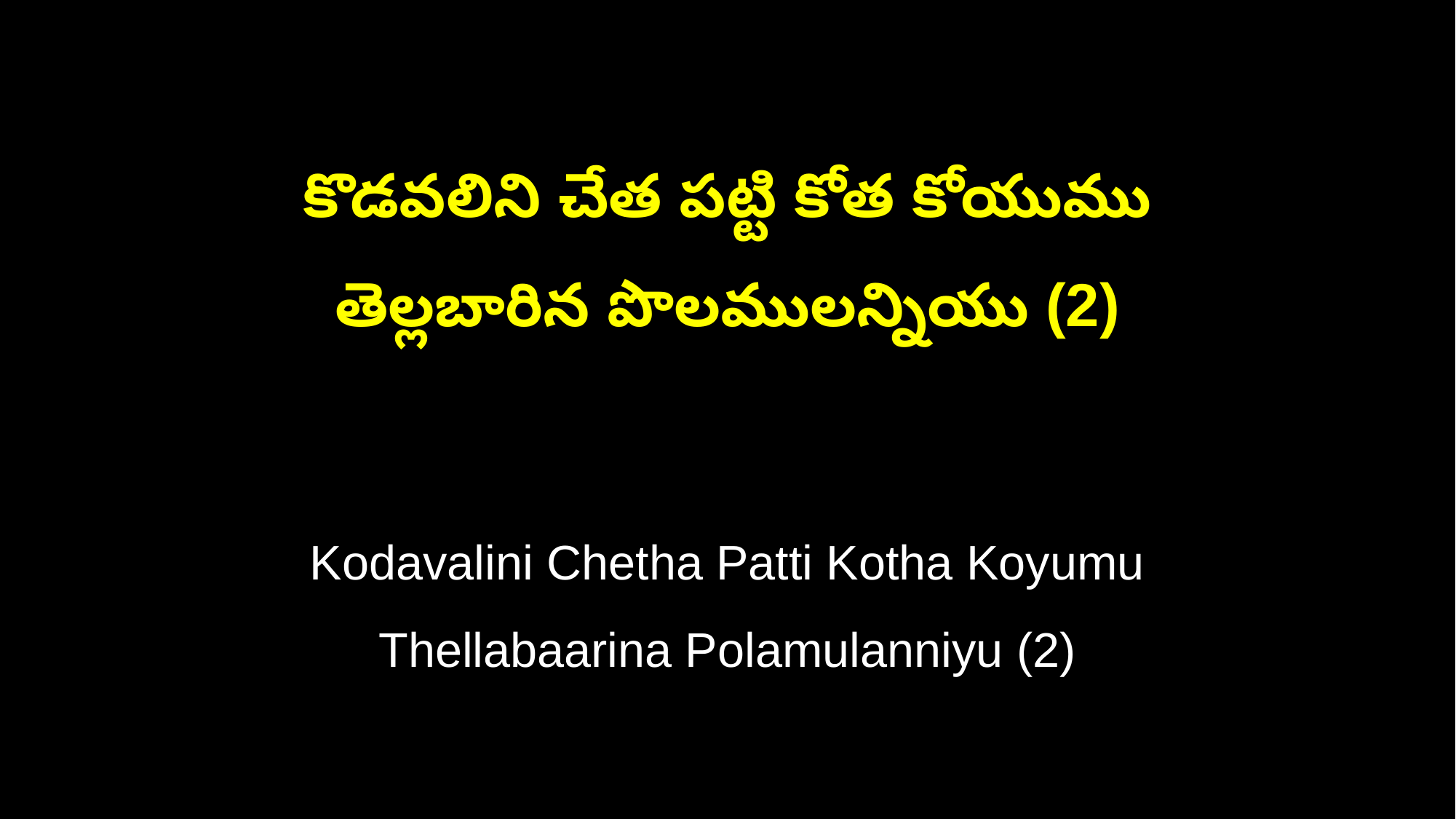

కొడవలిని చేత పట్టి కోత కోయుము
తెల్లబారిన పొలములన్నియు (2)
Kodavalini Chetha Patti Kotha Koyumu
Thellabaarina Polamulanniyu (2)